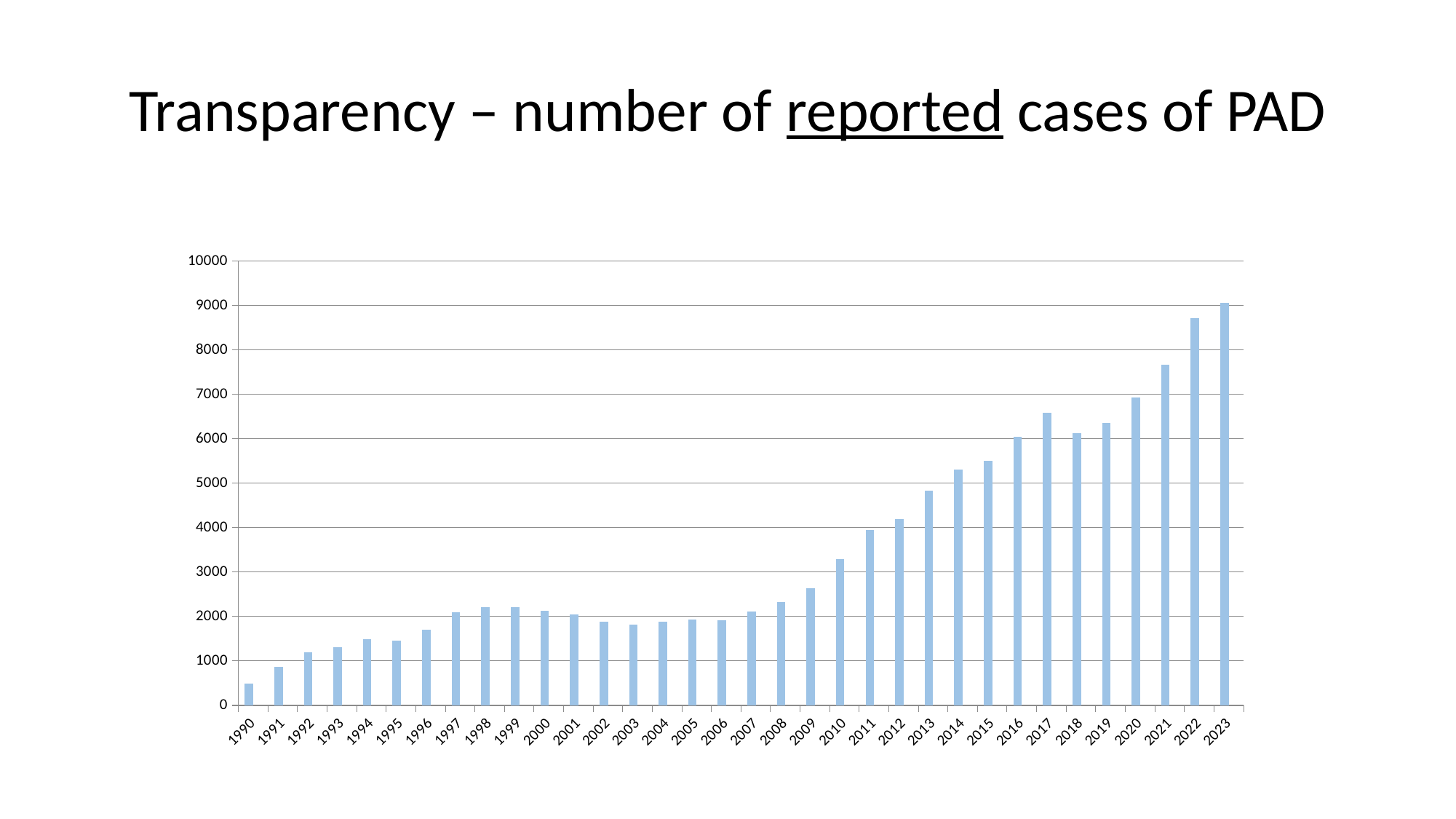

Transparency – number of reported cases of PAD

### Chart

| Category | gemelde gevallen | aantal in onderzoek |
|---|---|---|
| 1990 | 484.0 | None |
| 1991 | 861.0 | None |
| 1992 | 1197.0 | None |
| 1993 | 1303.0 | None |
| 1994 | 1484.0 | None |
| 1995 | 1466.0 | None |
| 1996 | 1701.0 | None |
| 1997 | 2096.0 | None |
| 1998 | 2209.0 | None |
| 1999 | 2216.0 | None |
| 2000 | 2123.0 | None |
| 2001 | 2054.0 | None |
| 2002 | 1883.0 | None |
| 2003 | 1815.0 | None |
| 2004 | 1886.0 | None |
| 2005 | 1933.0 | None |
| 2006 | 1923.0 | None |
| 2007 | 2120.0 | None |
| 2008 | 2331.0 | None |
| 2009 | 2636.0 | None |
| 2010 | 3300.0 | None |
| 2011 | 3954.0 | None |
| 2012 | 4188.0 | None |
| 2013 | 4829.0 | None |
| 2014 | 5306.0 | None |
| 2015 | 5500.0 | None |
| 2016 | 6050.0 | None |
| 2017 | 6585.0 | None |
| 2018 | 6126.0 | None |
| 2019 | 6361.0 | None |
| 2020 | 6938.0 | None |
| 2021 | 7666.0 | None |
| 2022 | 8720.0 | None |
| 2023 | 9068.0 | None |